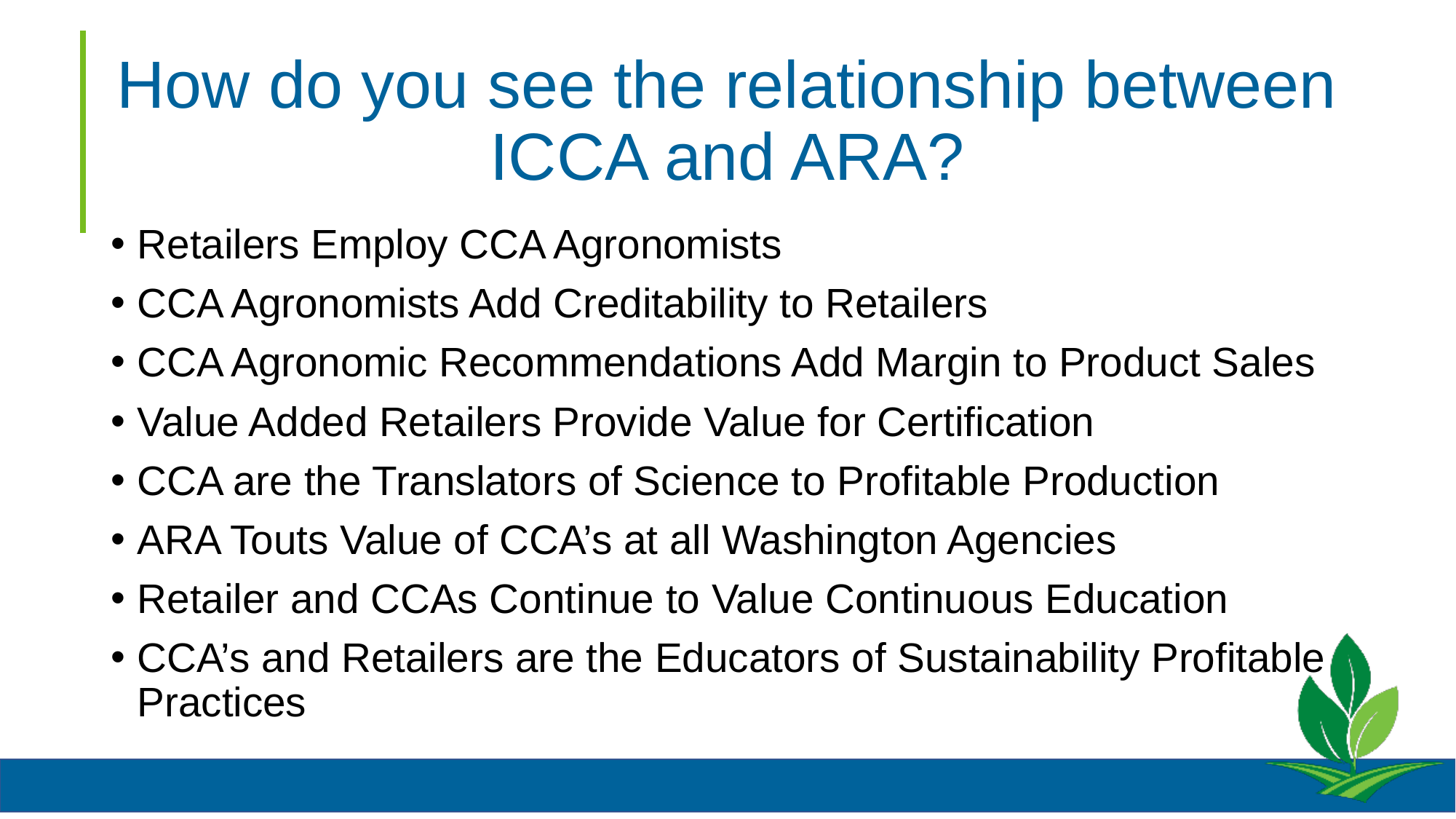

# How do you see the relationship between ICCA and ARA?
Retailers Employ CCA Agronomists
CCA Agronomists Add Creditability to Retailers
CCA Agronomic Recommendations Add Margin to Product Sales
Value Added Retailers Provide Value for Certification
CCA are the Translators of Science to Profitable Production
ARA Touts Value of CCA’s at all Washington Agencies
Retailer and CCAs Continue to Value Continuous Education
CCA’s and Retailers are the Educators of Sustainability Profitable Practices